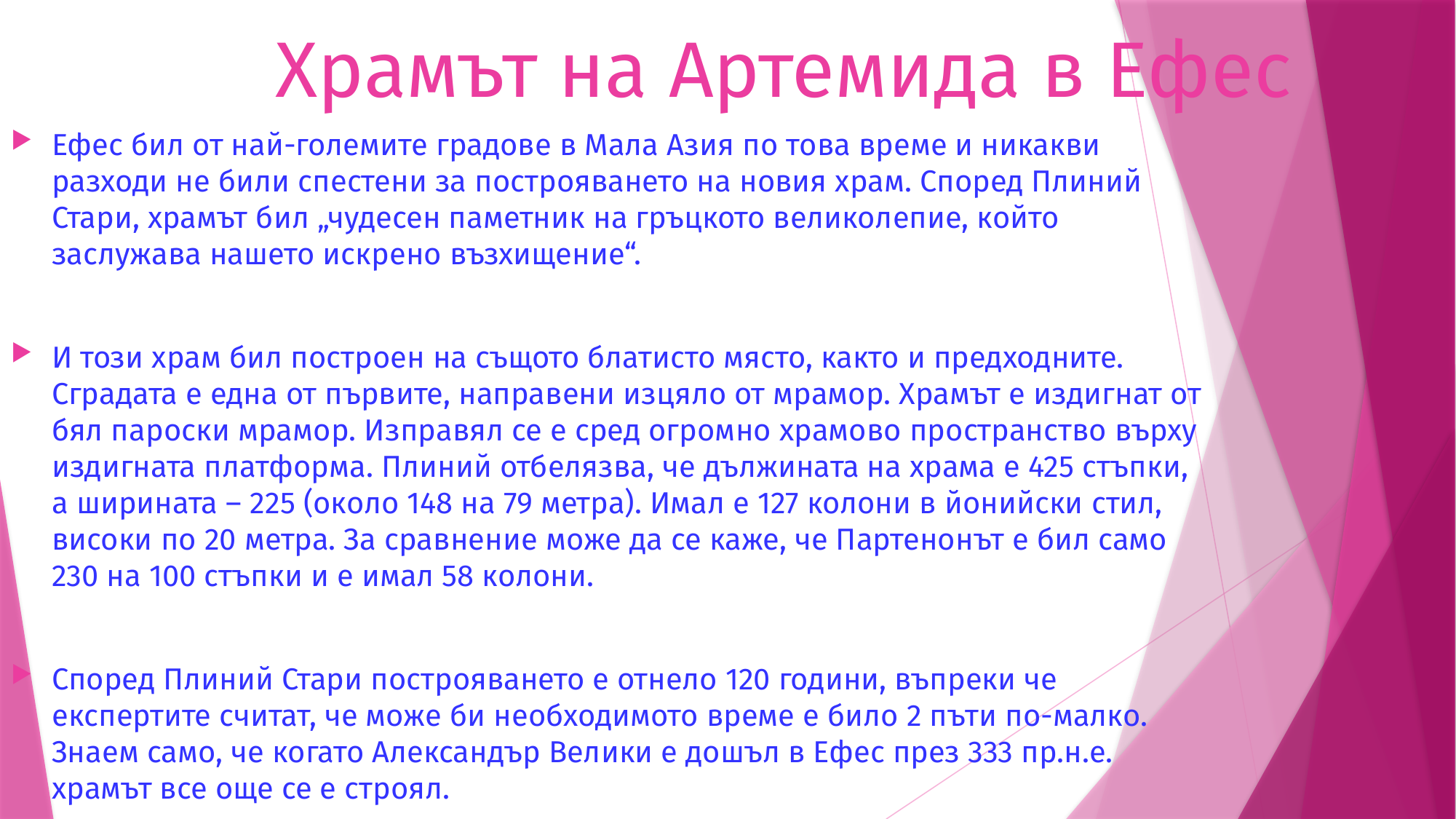

# Храмът на Артемида в Ефес
Ефес бил от най-големите градове в Мала Азия по това време и никакви разходи не били спестени за построяването на новия храм. Според Плиний Стари, храмът бил „чудесен паметник на гръцкото великолепие, който заслужава нашето искрено възхищение“.

И този храм бил построен на същото блатисто място, както и предходните. Сградата е една от първите, направени изцяло от мрамор. Храмът е издигнат от бял пароски мрамор. Изправял се е сред огромно храмово пространство върху издигната платформа. Плиний отбелязва, че дължината на храма е 425 стъпки, а ширината – 225 (около 148 на 79 метра). Имал е 127 колони в йонийски стил, високи по 20 метра. За сравнение може да се каже, че Партенонът е бил само 230 на 100 стъпки и е имал 58 колони.

Според Плиний Стари построяването е отнело 120 години, въпреки че експертите считат, че може би необходимото време е било 2 пъти по-малко. Знаем само, че когато Александър Велики е дошъл в Ефес през 333 пр.н.е. храмът все още се е строял.